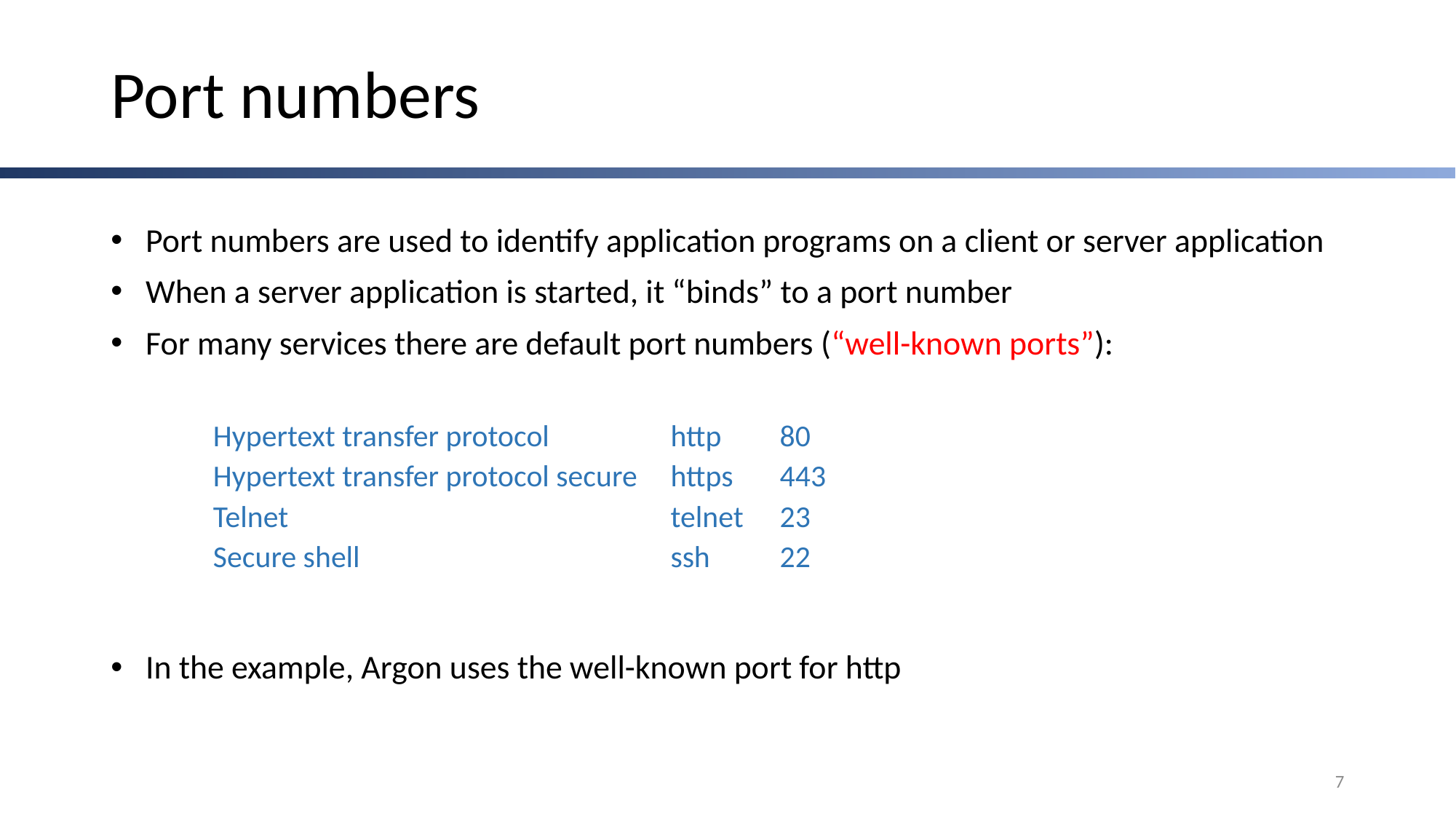

# Port numbers
Port numbers are used to identify application programs on a client or server application
When a server application is started, it “binds” to a port number
For many services there are default port numbers (“well-known ports”):

Hypertext transfer protocol		http	80
Hypertext transfer protocol secure 	https	443
Telnet				telnet	23
Secure shell 			ssh 	22

In the example, Argon uses the well-known port for http
7